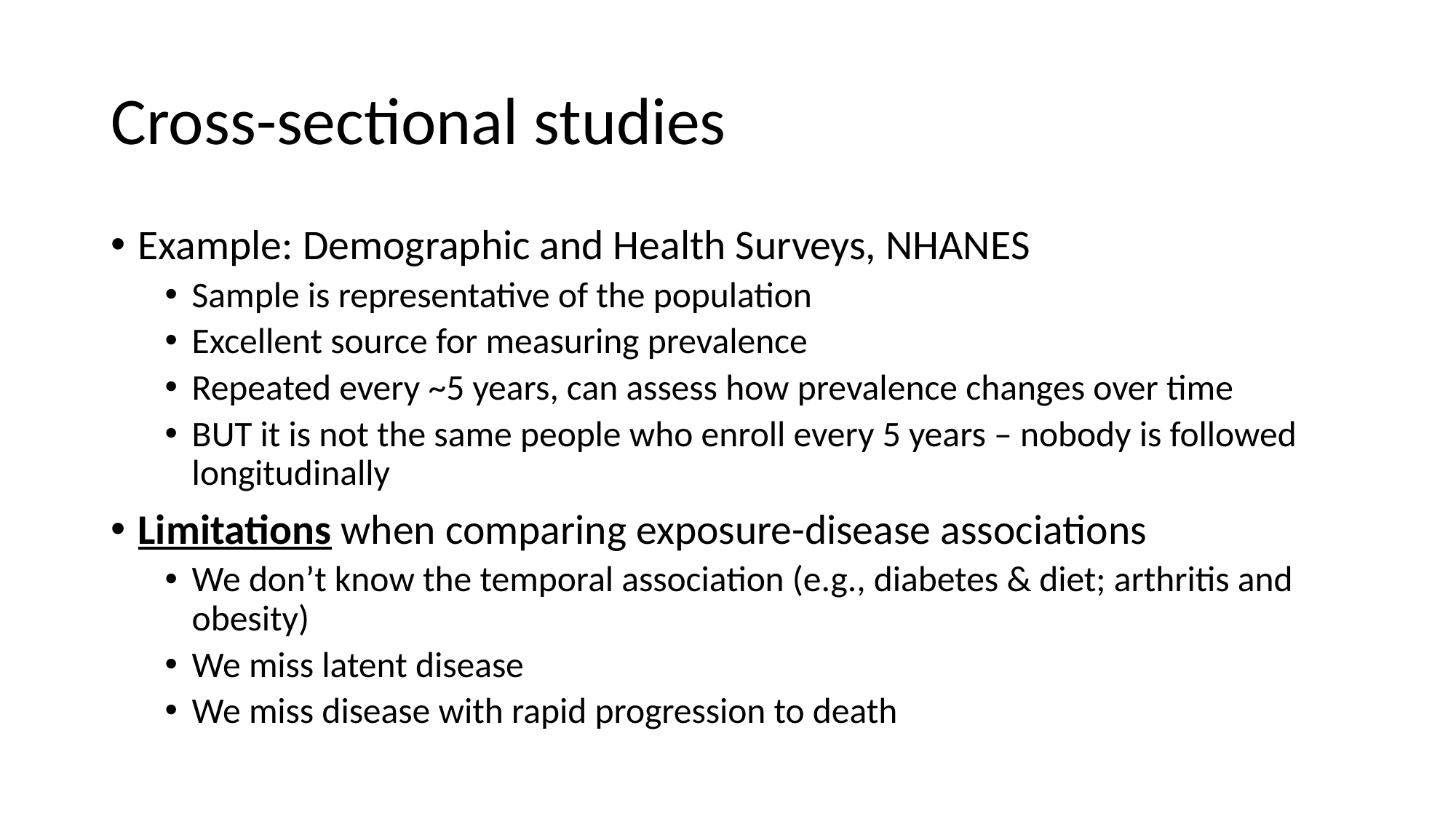

# Cross-sectional studies
Example: Demographic and Health Surveys, NHANES
Sample is representative of the population
Excellent source for measuring prevalence
Repeated every ~5 years, can assess how prevalence changes over time
BUT it is not the same people who enroll every 5 years – nobody is followed longitudinally
Limitations when comparing exposure-disease associations
We don’t know the temporal association (e.g., diabetes & diet; arthritis and obesity)
We miss latent disease
We miss disease with rapid progression to death